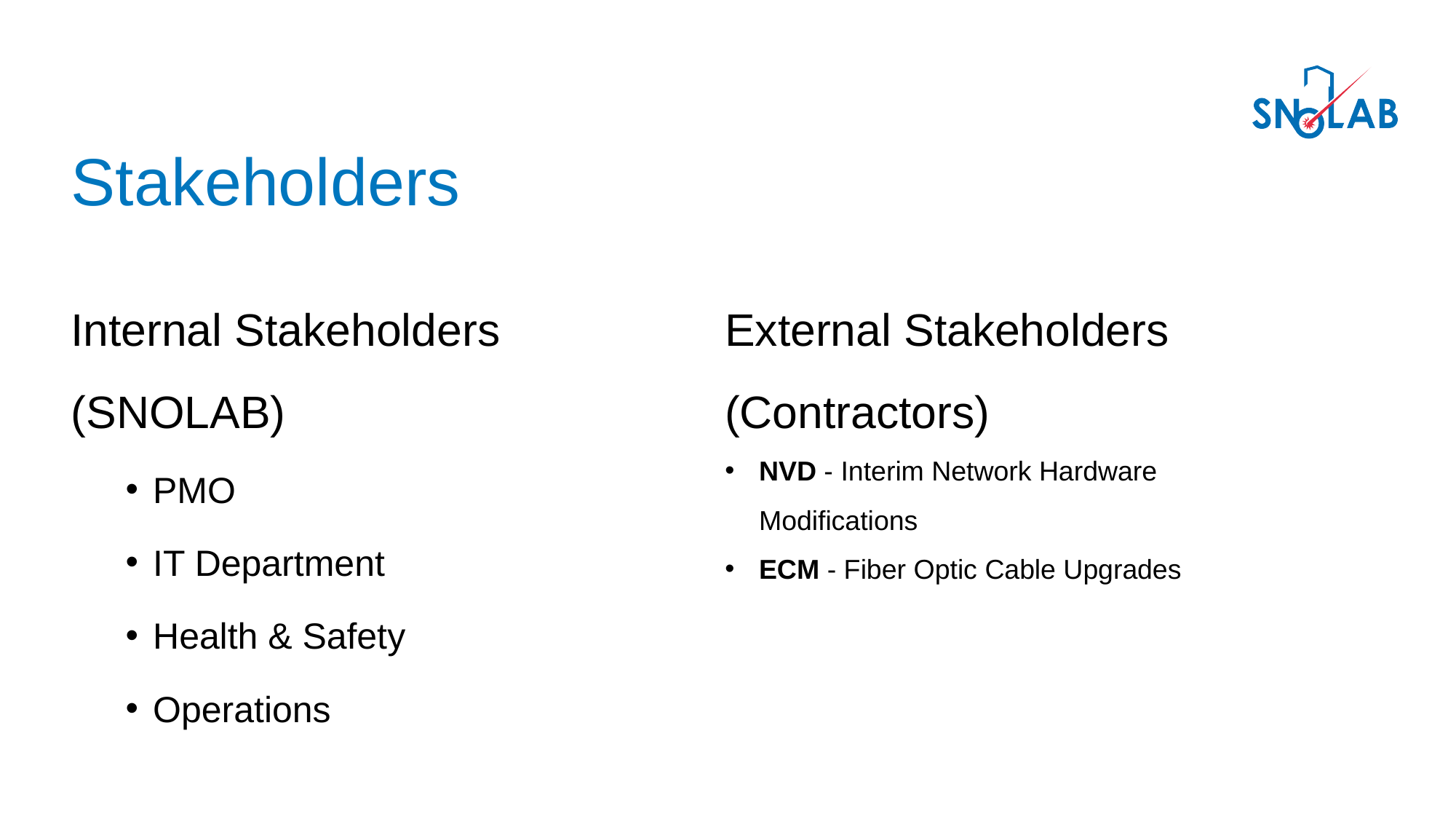

Stakeholders
Internal Stakeholders (SNOLAB)
PMO
IT Department
Health & Safety
Operations
External Stakeholders (Contractors)
NVD - Interim Network Hardware Modifications
ECM - Fiber Optic Cable Upgrades